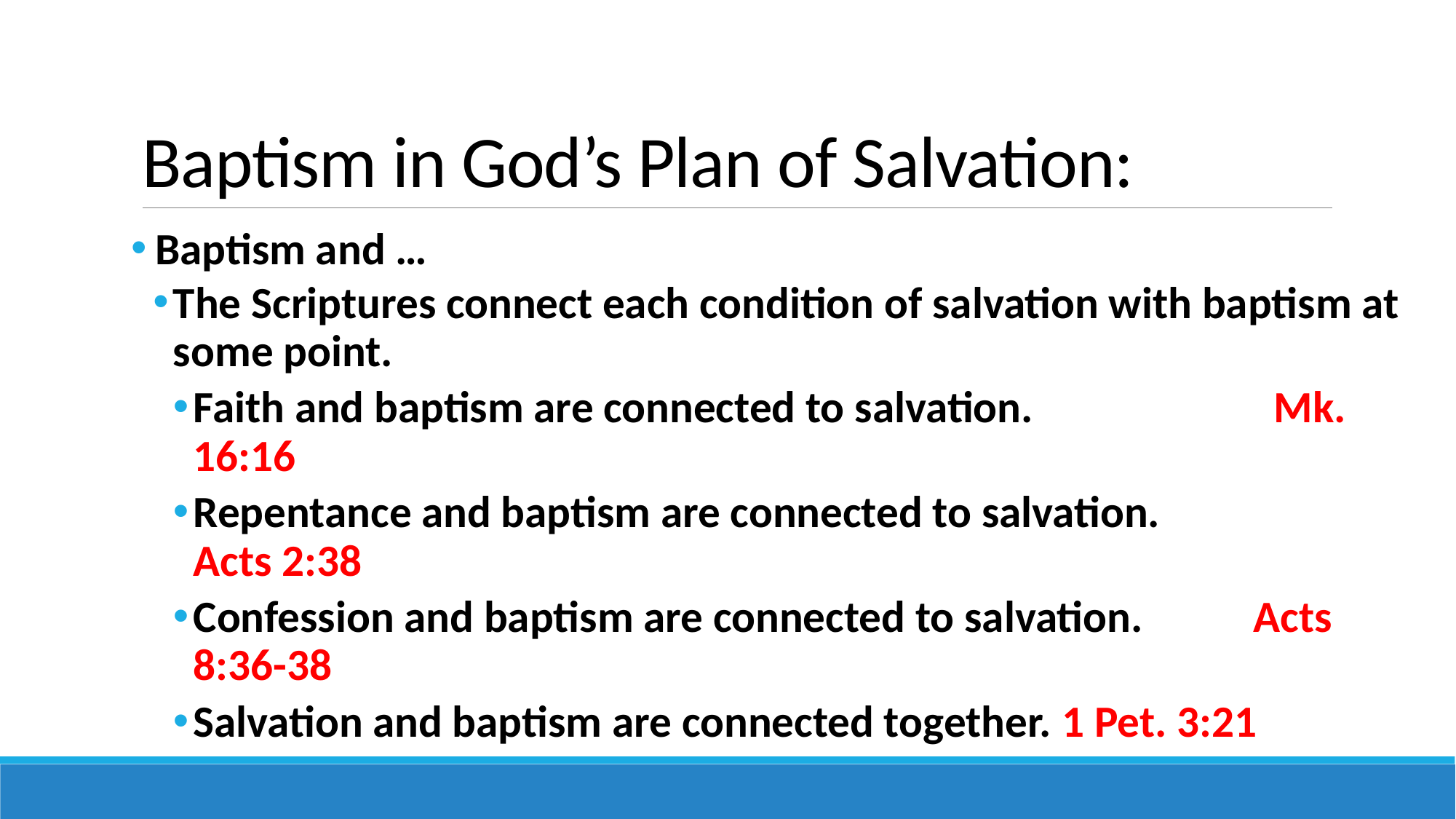

# Baptism in God’s Plan of Salvation:
 Baptism and …
The Scriptures connect each condition of salvation with baptism at some point.
Faith and baptism are connected to salvation.                        Mk. 16:16
Repentance and baptism are connected to salvation.                   Acts 2:38
Confession and baptism are connected to salvation.           Acts 8:36-38
Salvation and baptism are connected together. 1 Pet. 3:21